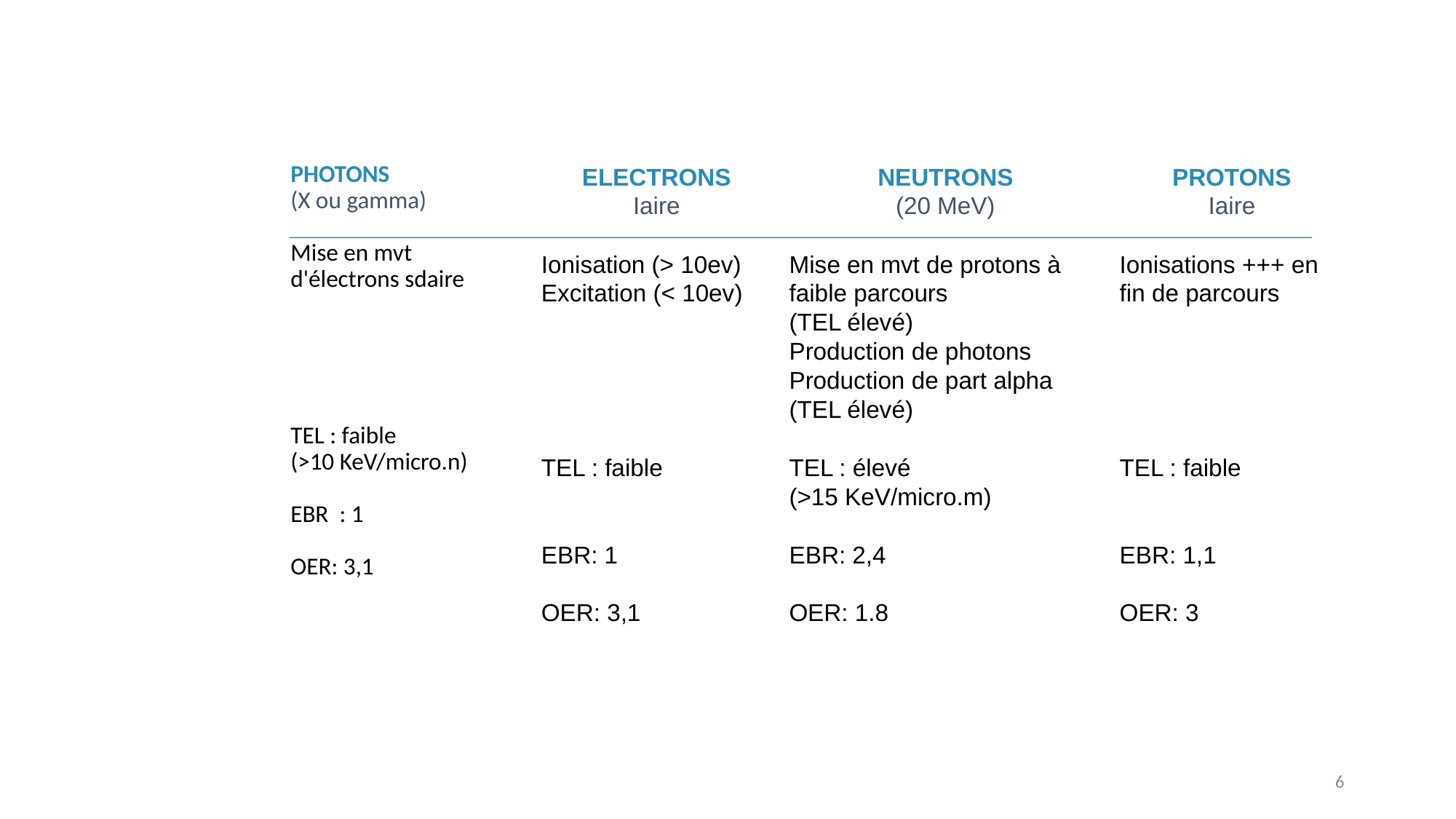

PHOTONS
(X ou gamma)

Mise en mvt d'électrons sdaire

TEL : faible
(>10 KeV/micro.n)

EBR  : 1

OER: 3,1
NEUTRONS
(20 MeV)

Mise en mvt de protons à faible parcours
(TEL élevé)
Production de photons
Production de part alpha (TEL élevé)

TEL : élevé
(>15 KeV/micro.m)

EBR: 2,4

OER: 1.8
PROTONS
Iaire

Ionisations +++ en fin de parcours

TEL : faible

EBR: 1,1

OER: 3
ELECTRONS
Iaire

Ionisation (> 10ev)
Excitation (< 10ev)

TEL : faible

EBR: 1

OER: 3,1

6